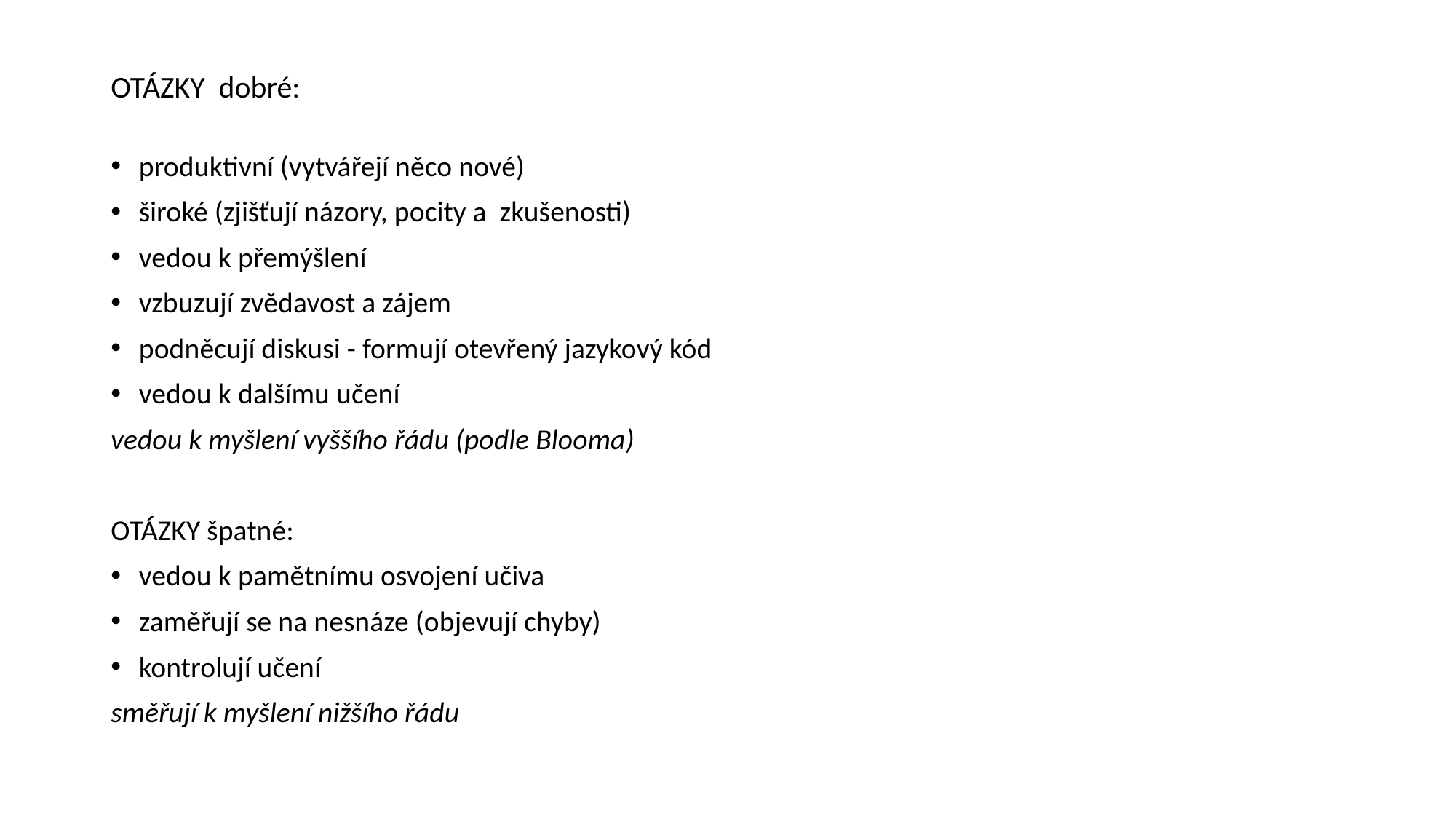

# OTÁZKY  dobré:
produktivní (vytvářejí něco nové)
široké (zjišťují názory, pocity a  zkušenosti)
vedou k přemýšlení
vzbuzují zvědavost a zájem
podněcují diskusi - formují otevřený jazykový kód
vedou k dalšímu učení
vedou k myšlení vyššího řádu (podle Blooma)

OTÁZKY špatné:
vedou k pamětnímu osvojení učiva
zaměřují se na nesnáze (objevují chyby)
kontrolují učení
směřují k myšlení nižšího řádu